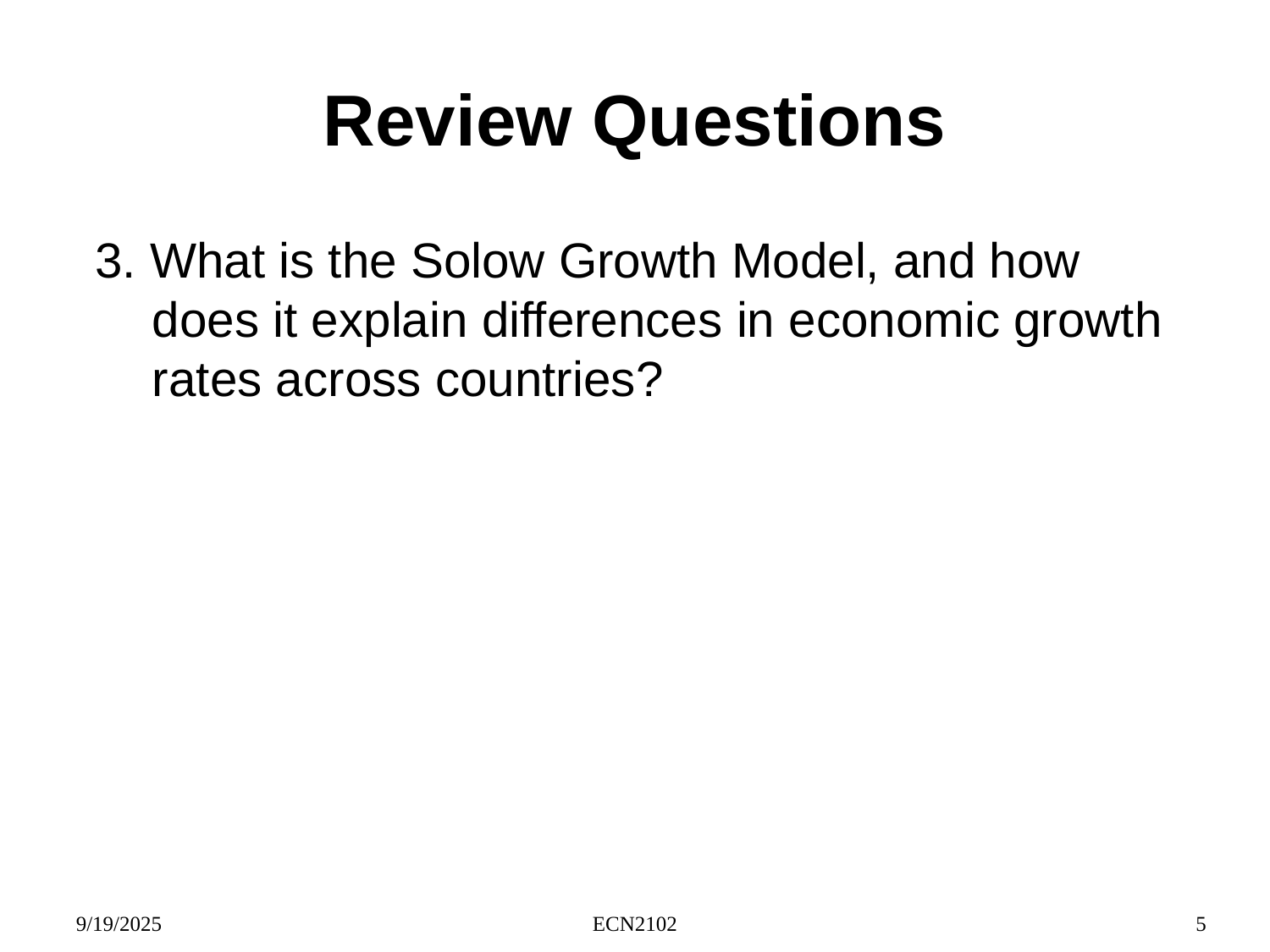

# Review Questions
3. What is the Solow Growth Model, and how does it explain differences in economic growth rates across countries?
9/19/2025
ECN2102
5